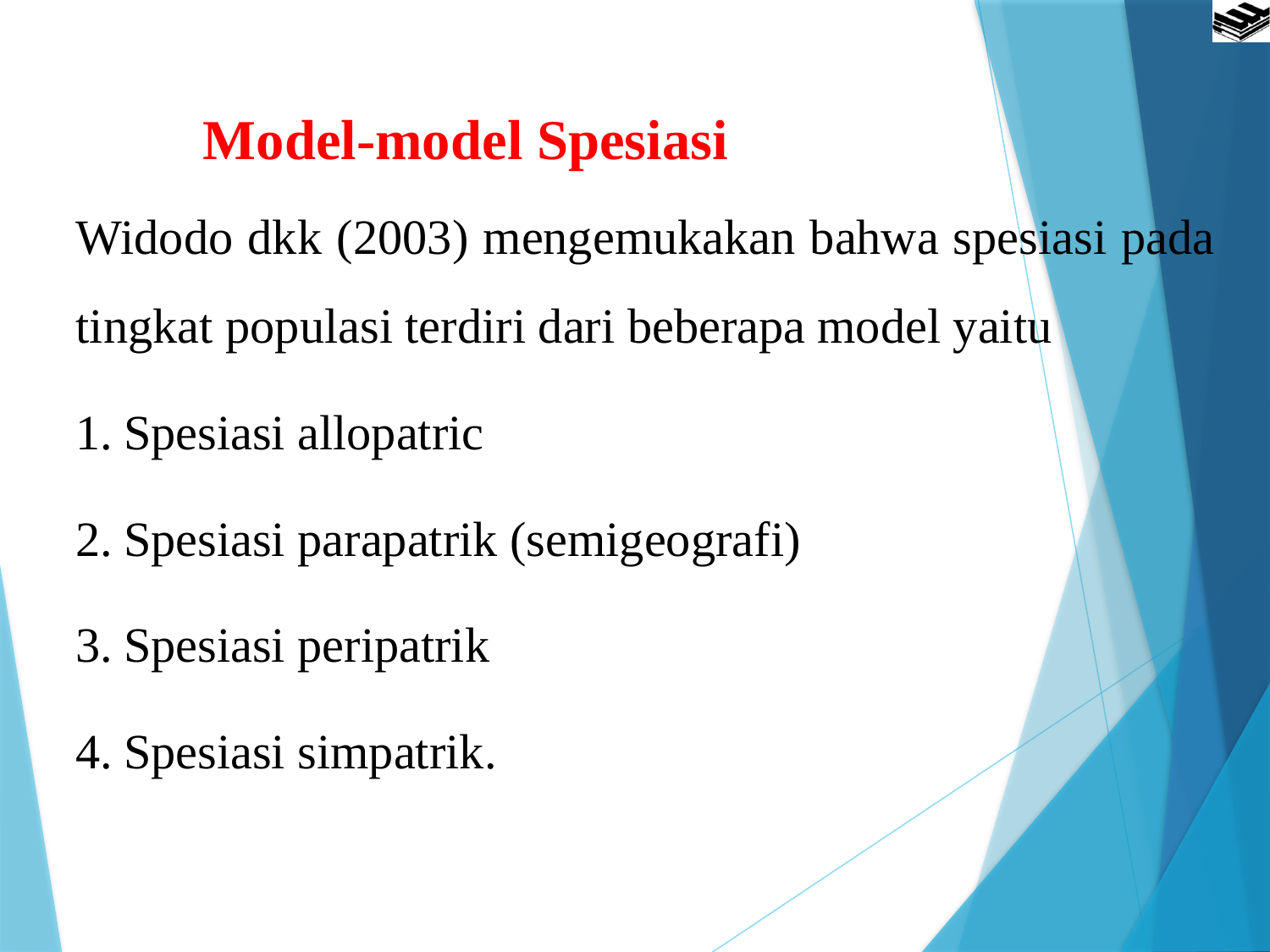

Model-model Spesiasi

Widodo dkk (2003) mengemukakan bahwa spesiasi pada tingkat populasi terdiri dari beberapa model yaitu
Spesiasi allopatric
Spesiasi parapatrik (semigeografi)
Spesiasi peripatrik
Spesiasi simpatrik.